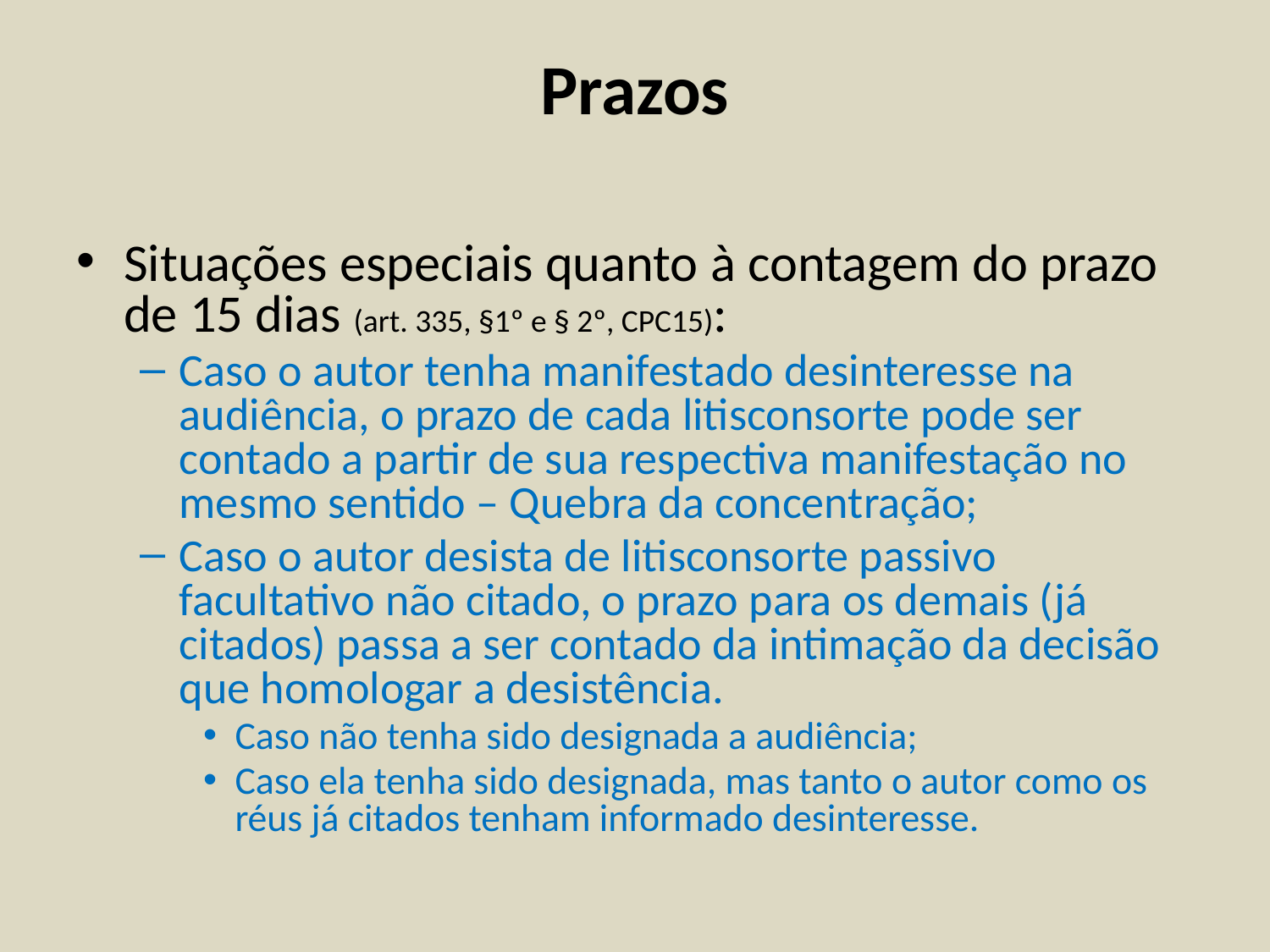

# Prazos
Situações especiais quanto à contagem do prazo de 15 dias (art. 335, §1º e § 2º, CPC15):
Caso o autor tenha manifestado desinteresse na audiência, o prazo de cada litisconsorte pode ser contado a partir de sua respectiva manifestação no mesmo sentido – Quebra da concentração;
Caso o autor desista de litisconsorte passivo facultativo não citado, o prazo para os demais (já citados) passa a ser contado da intimação da decisão que homologar a desistência.
Caso não tenha sido designada a audiência;
Caso ela tenha sido designada, mas tanto o autor como os réus já citados tenham informado desinteresse.